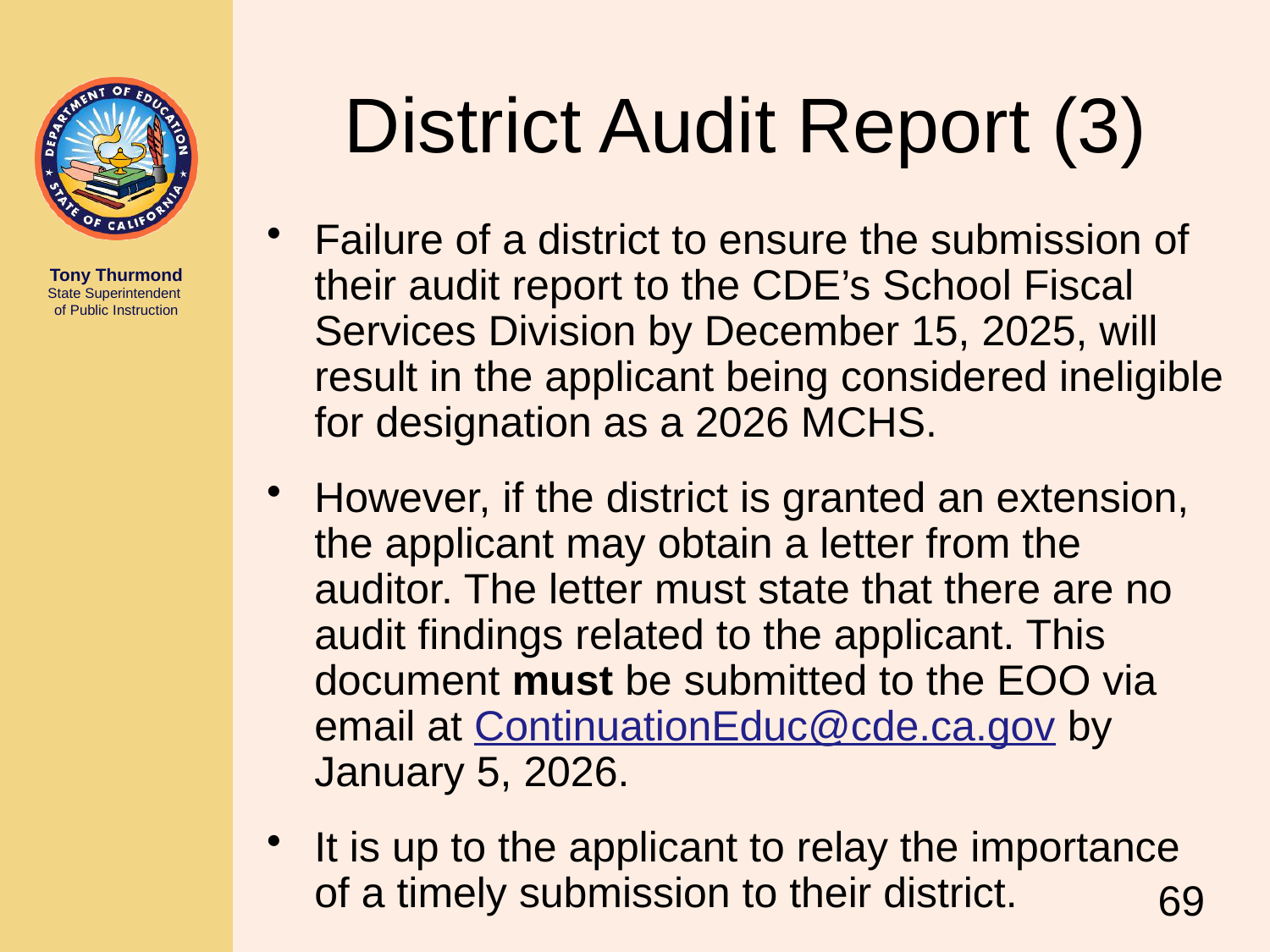

# District Audit Report (3)
Failure of a district to ensure the submission of their audit report to the CDE’s School Fiscal Services Division by December 15, 2025, will result in the applicant being considered ineligible for designation as a 2026 MCHS.
However, if the district is granted an extension, the applicant may obtain a letter from the auditor. The letter must state that there are no audit findings related to the applicant. This document must be submitted to the EOO via email at ContinuationEduc@cde.ca.gov by January 5, 2026.
It is up to the applicant to relay the importance of a timely submission to their district.

69